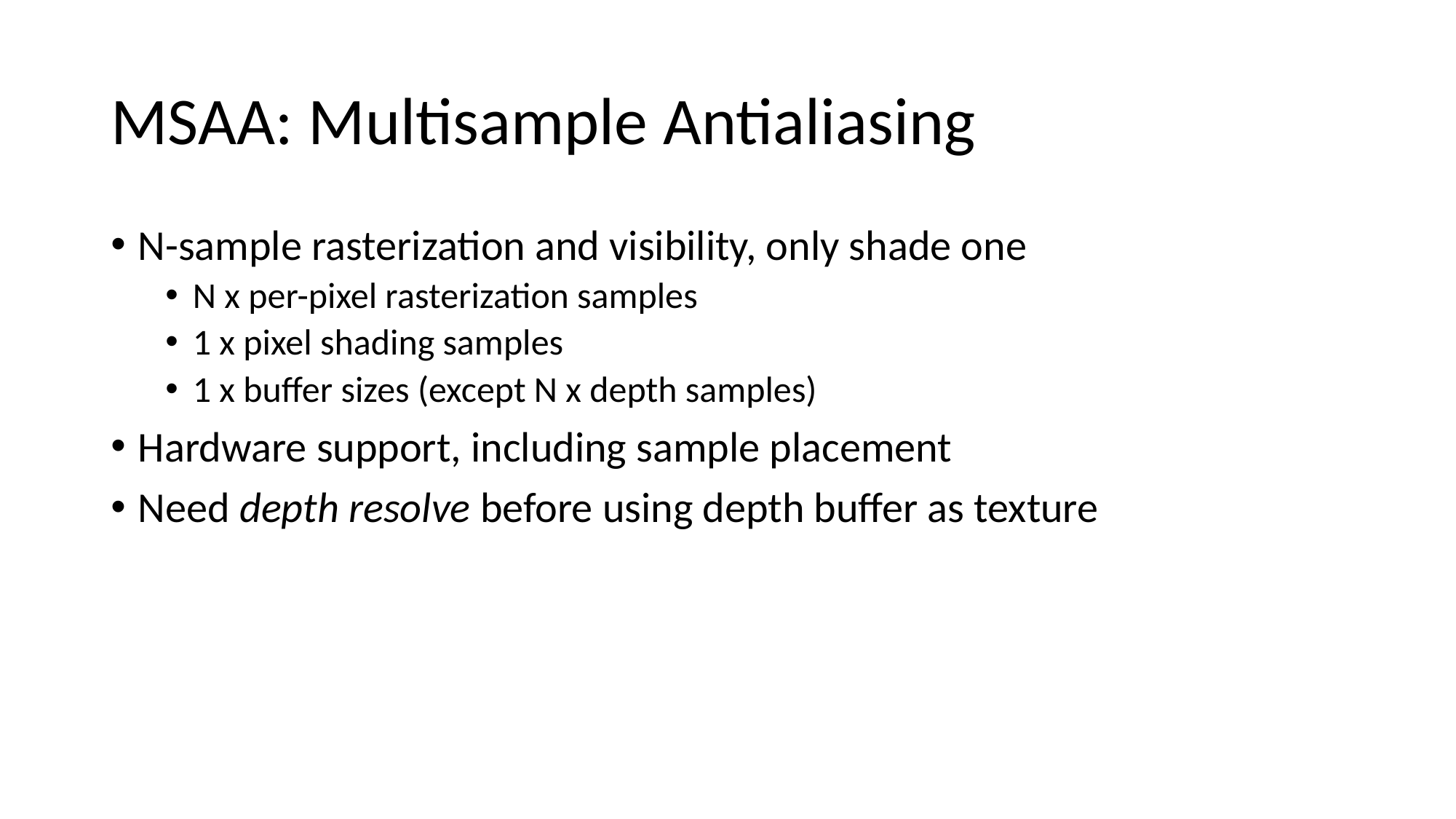

# MSAA: Multisample Antialiasing
N-sample rasterization and visibility, only shade one
N x per-pixel rasterization samples
1 x pixel shading samples
1 x buffer sizes (except N x depth samples)
Hardware support, including sample placement
Need depth resolve before using depth buffer as texture